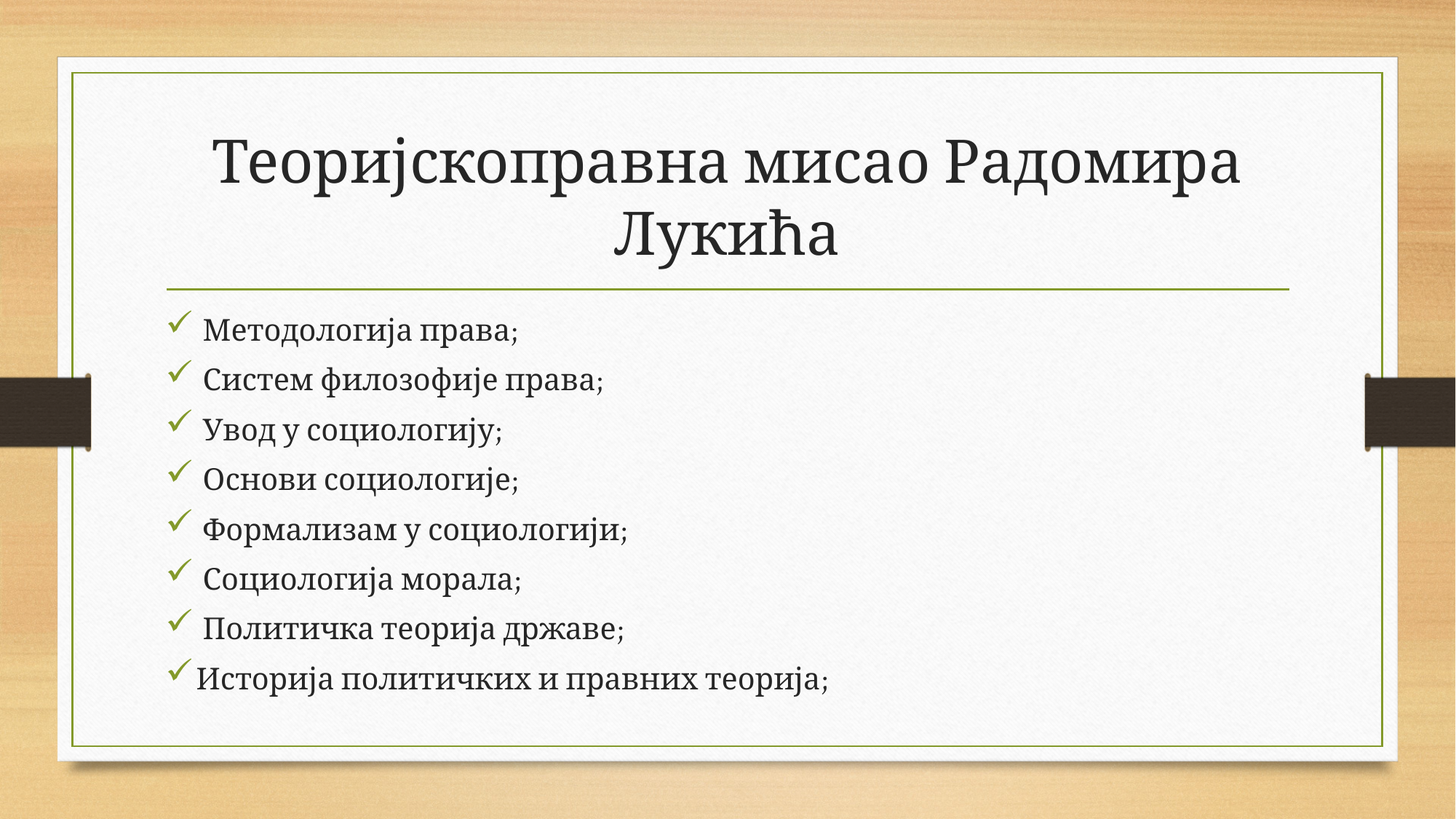

# Теоријскоправна мисао Радомира Лукића
 Методологија права;
 Систем филозофије права;
 Увод у социологију;
 Основи социологије;
 Формализам у социологији;
 Социологија морала;
 Политичка теорија државе;
Историја политичких и правних теорија;